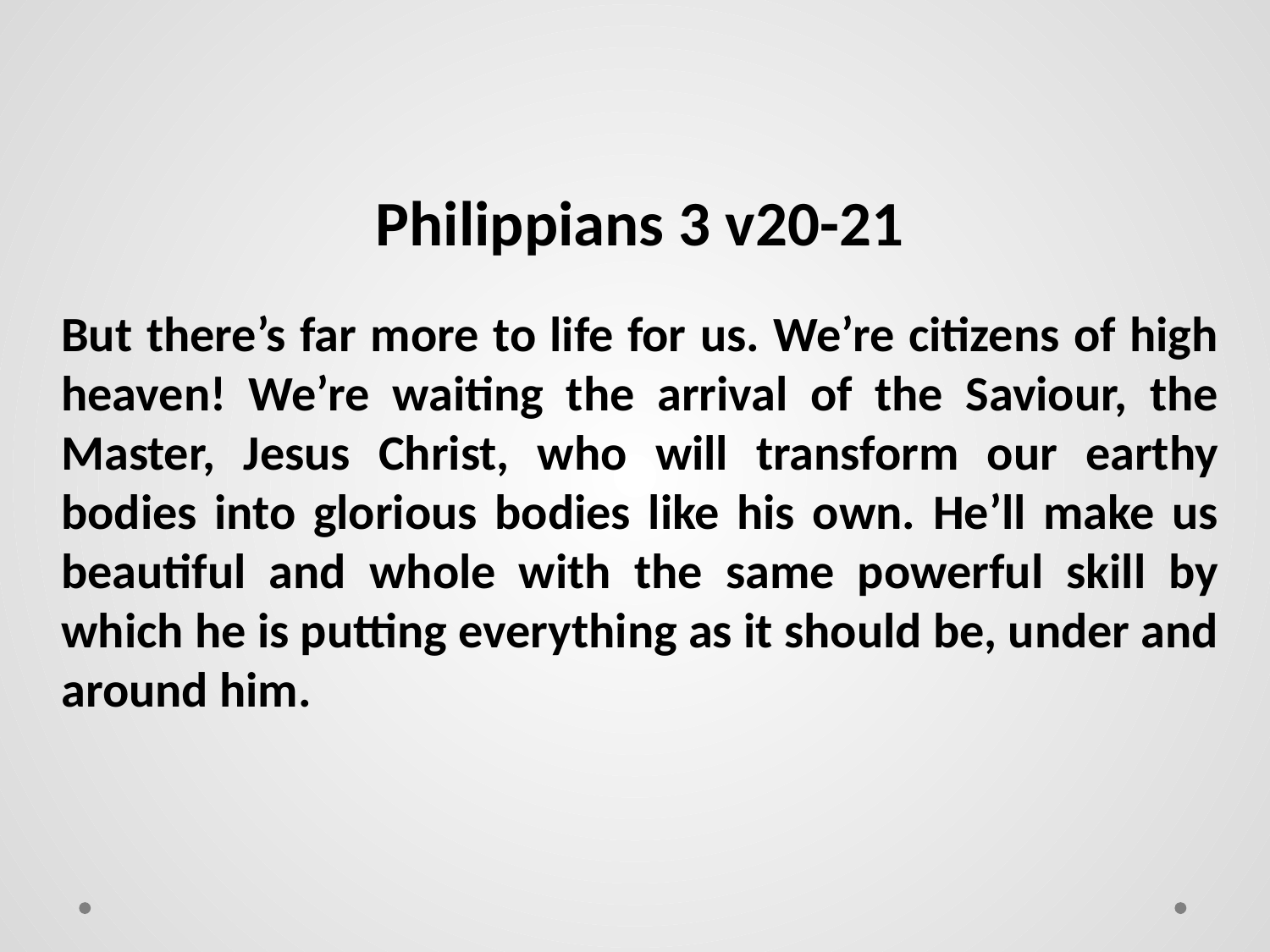

Philippians 3 v20-21
But there’s far more to life for us. We’re citizens of high heaven! We’re waiting the arrival of the Saviour, the Master, Jesus Christ, who will transform our earthy bodies into glorious bodies like his own. He’ll make us beautiful and whole with the same powerful skill by which he is putting everything as it should be, under and around him.